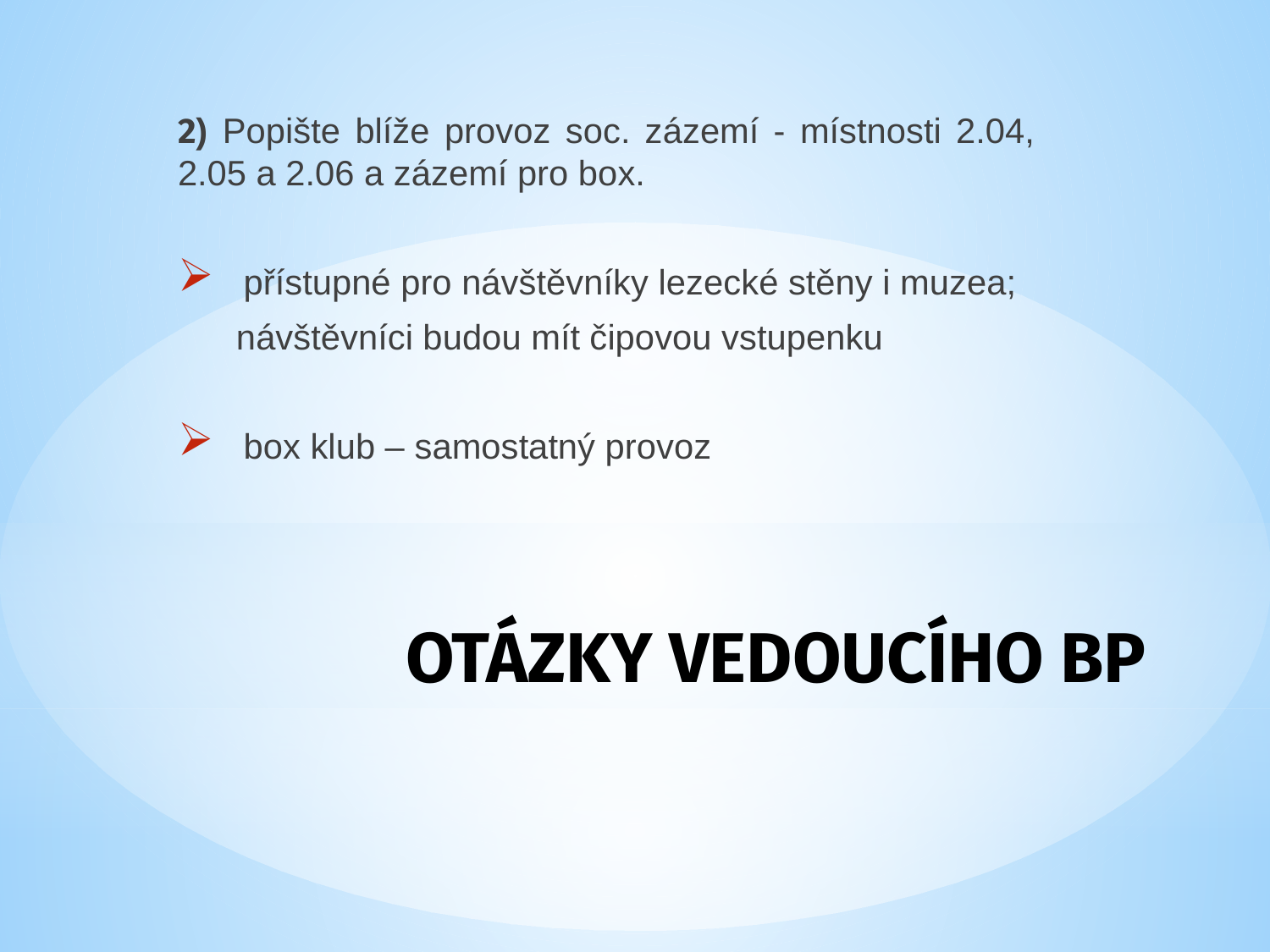

2) Popište blíže provoz soc. zázemí - místnosti 2.04, 2.05 a 2.06 a zázemí pro box.

   přístupné pro návštěvníky lezecké stěny i muzea;
      návštěvníci budou mít čipovou vstupenku

   box klub – samostatný provoz
# OTÁZKY VEDOUCÍHO BP